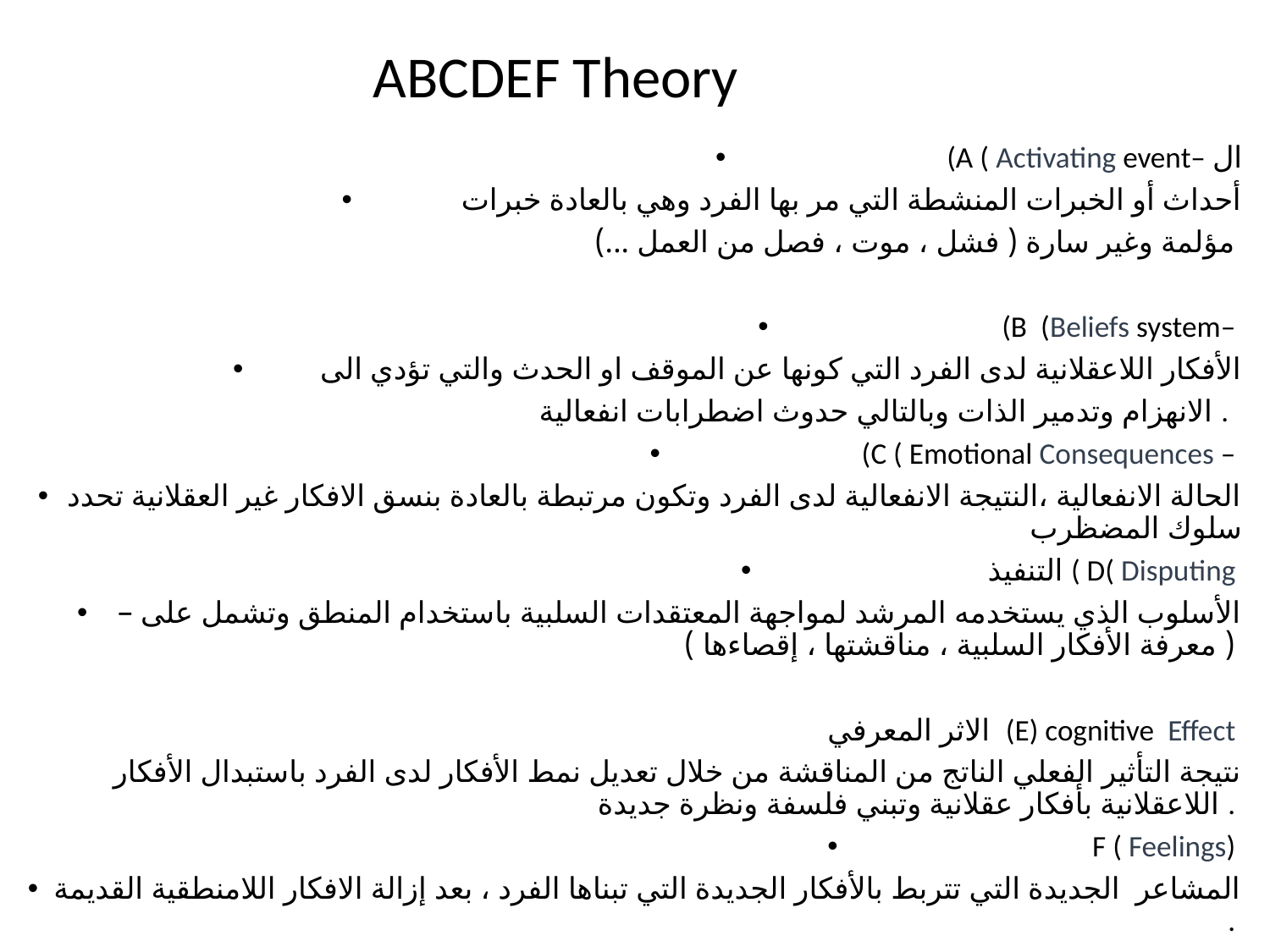

# ABCDEF Theory
(A ( Activating event– ال
أحداث أو الخبرات المنشطة التي مر بها الفرد وهي بالعادة خبرات
مؤلمة وغير سارة ( فشل ، موت ، فصل من العمل ...)

(B  (Beliefs system–
الأفكار اللاعقلانية لدى الفرد التي كونها عن الموقف او الحدث والتي تؤدي الى
 الانهزام وتدمير الذات وبالتالي حدوث اضطرابات انفعالية .
(C ( Emotional Consequences –
الحالة الانفعالية ،النتيجة الانفعالية لدى الفرد وتكون مرتبطة بالعادة بنسق الافكار غير العقلانية تحدد سلوك المضظرب
 التنفيذ ( D( Disputing
– الأسلوب الذي يستخدمه المرشد لمواجهة المعتقدات السلبية باستخدام المنطق وتشمل على ( معرفة الأفكار السلبية ، مناقشتها ، إقصاءها )

الاثر المعرفي  (E) cognitive  Effect
نتيجة التأثير الفعلي الناتج من المناقشة من خلال تعديل نمط الأفكار لدى الفرد باستبدال الأفكار اللاعقلانية بأفكار عقلانية وتبني فلسفة ونظرة جديدة .
F ( Feelings)
المشاعر  الجديدة التي تتربط بالأفكار الجديدة التي تبناها الفرد ، بعد إزالة الافكار اللامنطقية القديمة .